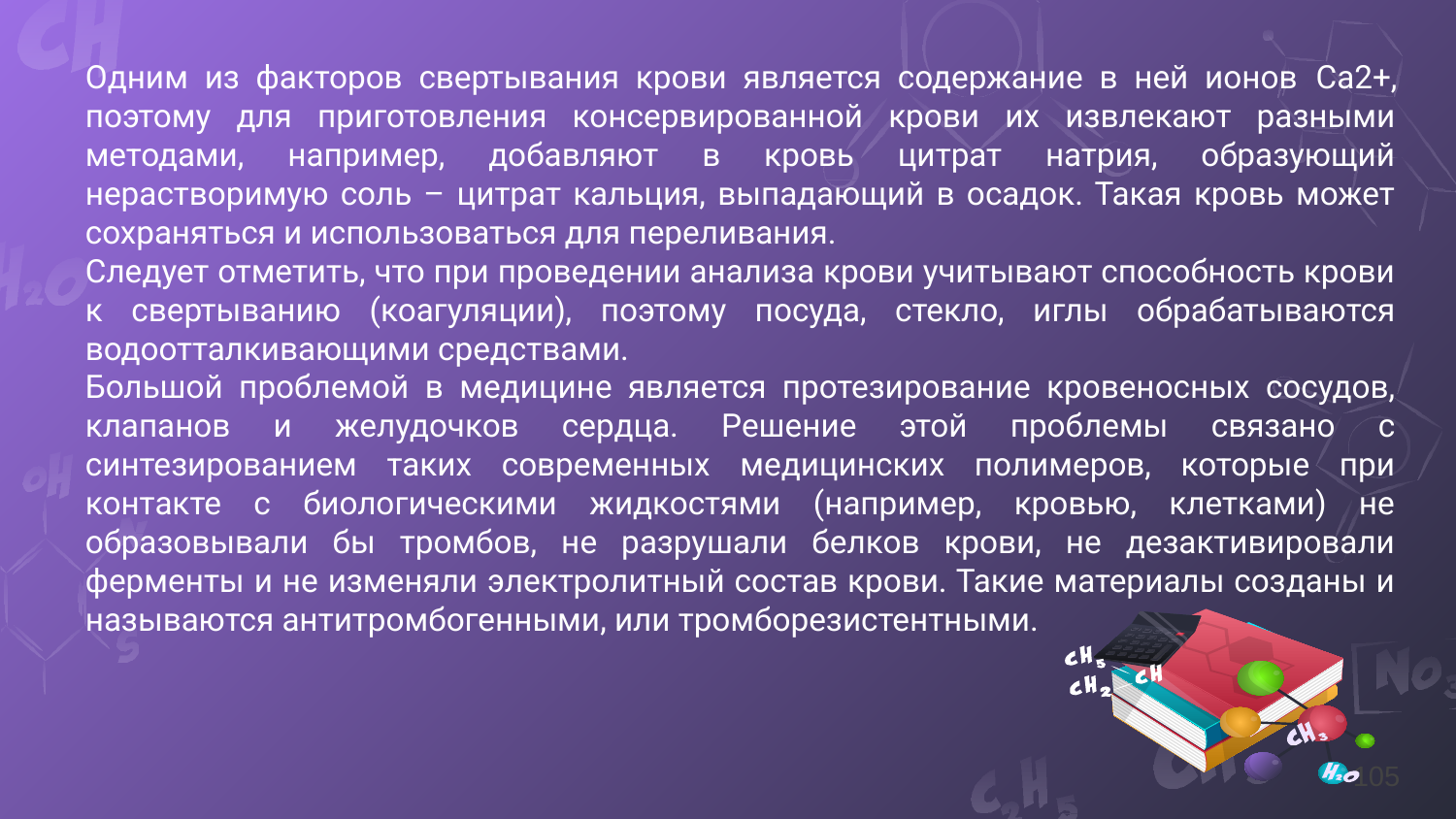

Одним из факторов свертывания крови является содержание в ней ионов Ca2+, поэтому для приготовления консервированной крови их извлекают разными методами, например, добавляют в кровь цитрат натрия, образующий нерастворимую соль – цитрат кальция, выпадающий в осадок. Такая кровь может сохраняться и использоваться для переливания.
Следует отметить, что при проведении анализа крови учитывают способность крови к свертыванию (коагуляции), поэтому посуда, стекло, иглы обрабатываются водоотталкивающими средствами.
Большой проблемой в медицине является протезирование кровеносных сосудов, клапанов и желудочков сердца. Решение этой проблемы связано с синтезированием таких современных медицинских полимеров, которые при контакте с биологическими жидкостями (например, кровью, клетками) не образовывали бы тромбов, не разрушали белков крови, не дезактивировали ферменты и не изменяли электролитный состав крови. Такие материалы созданы и называются антитромбогенными, или тромборезистентными.

105